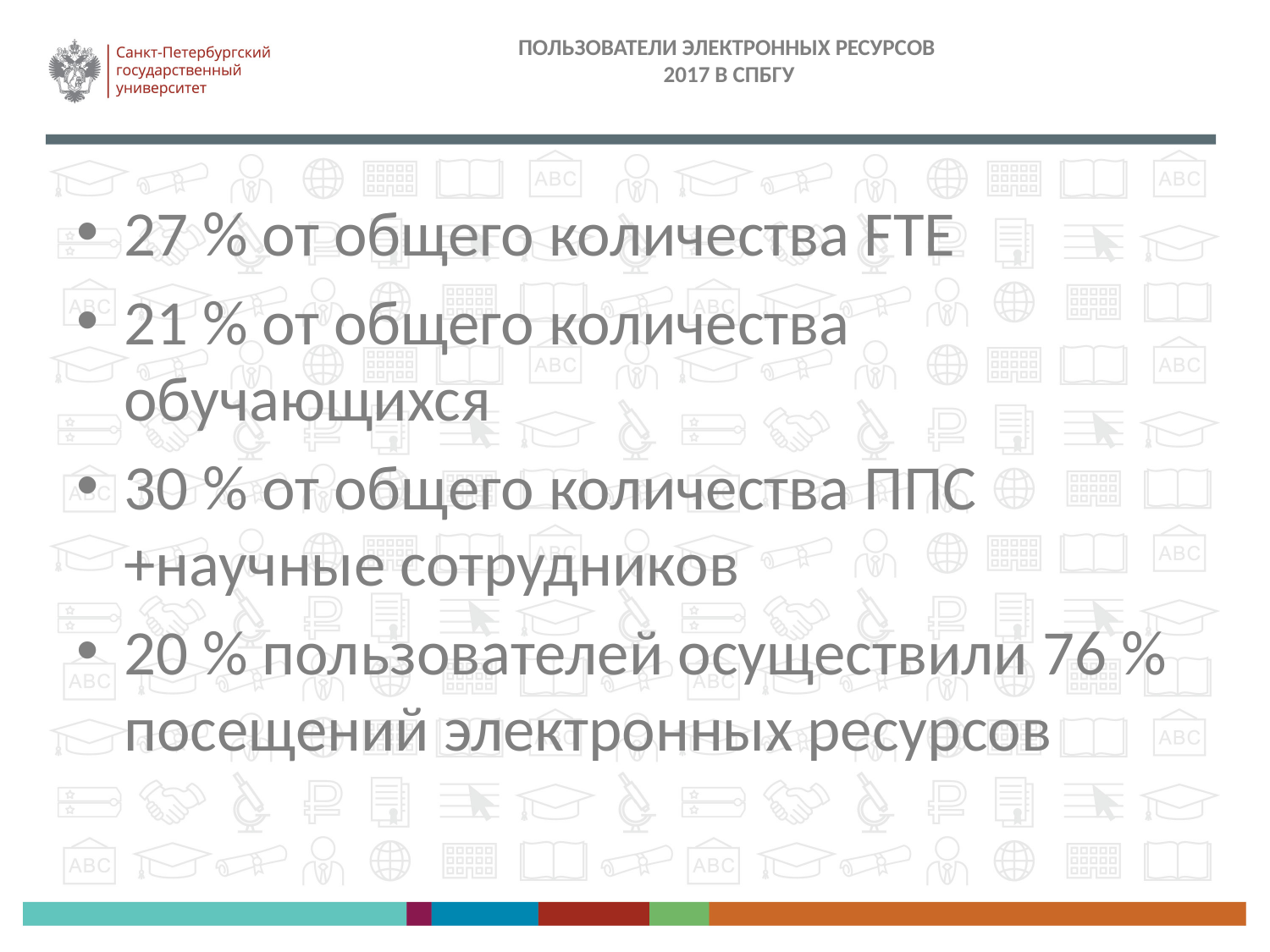

# Пользователи электронных ресурсов 2017 в СПбГУ
27 % от общего количества FTE
21 % от общего количества обучающихся
30 % от общего количества ППС +научные сотрудников
20 % пользователей осуществили 76 % посещений электронных ресурсов